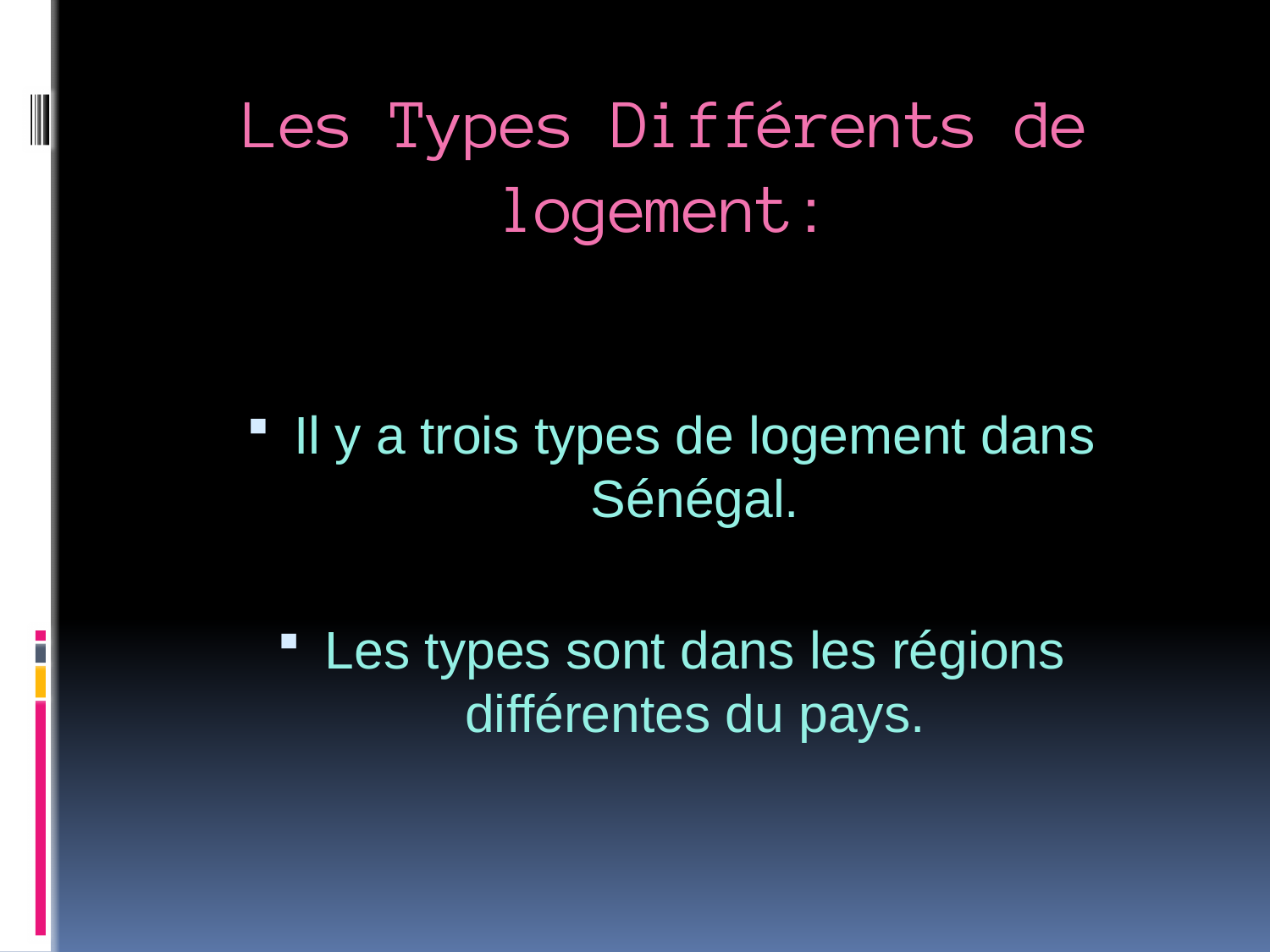

# Les Types Différents de logement:

Il y a trois types de logement dans Sénégal.

Les types sont dans les régions différentes du pays.